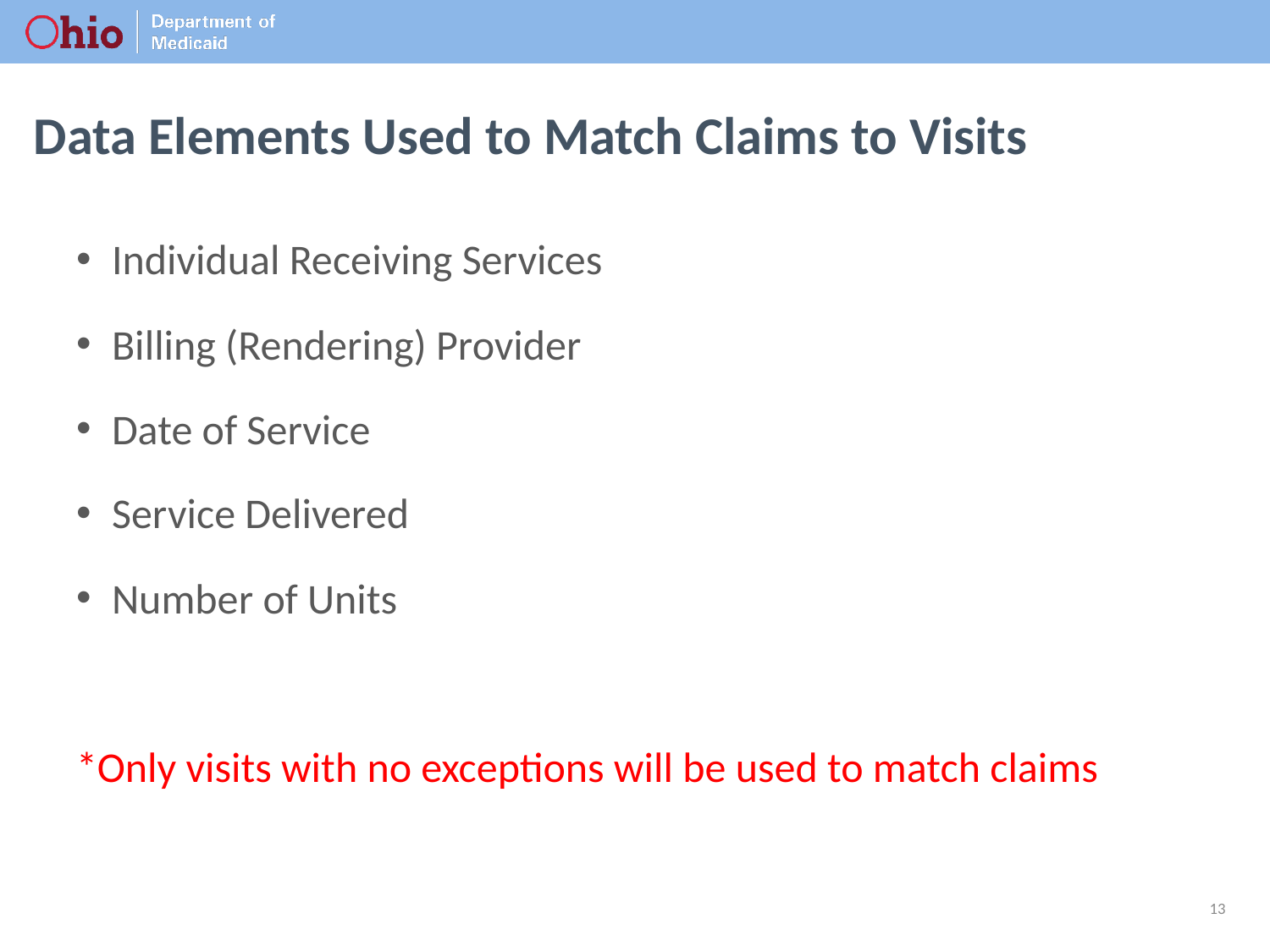

# Data Elements Used to Match Claims to Visits
Individual Receiving Services
Billing (Rendering) Provider
Date of Service
Service Delivered
Number of Units

*Only visits with no exceptions will be used to match claims
13